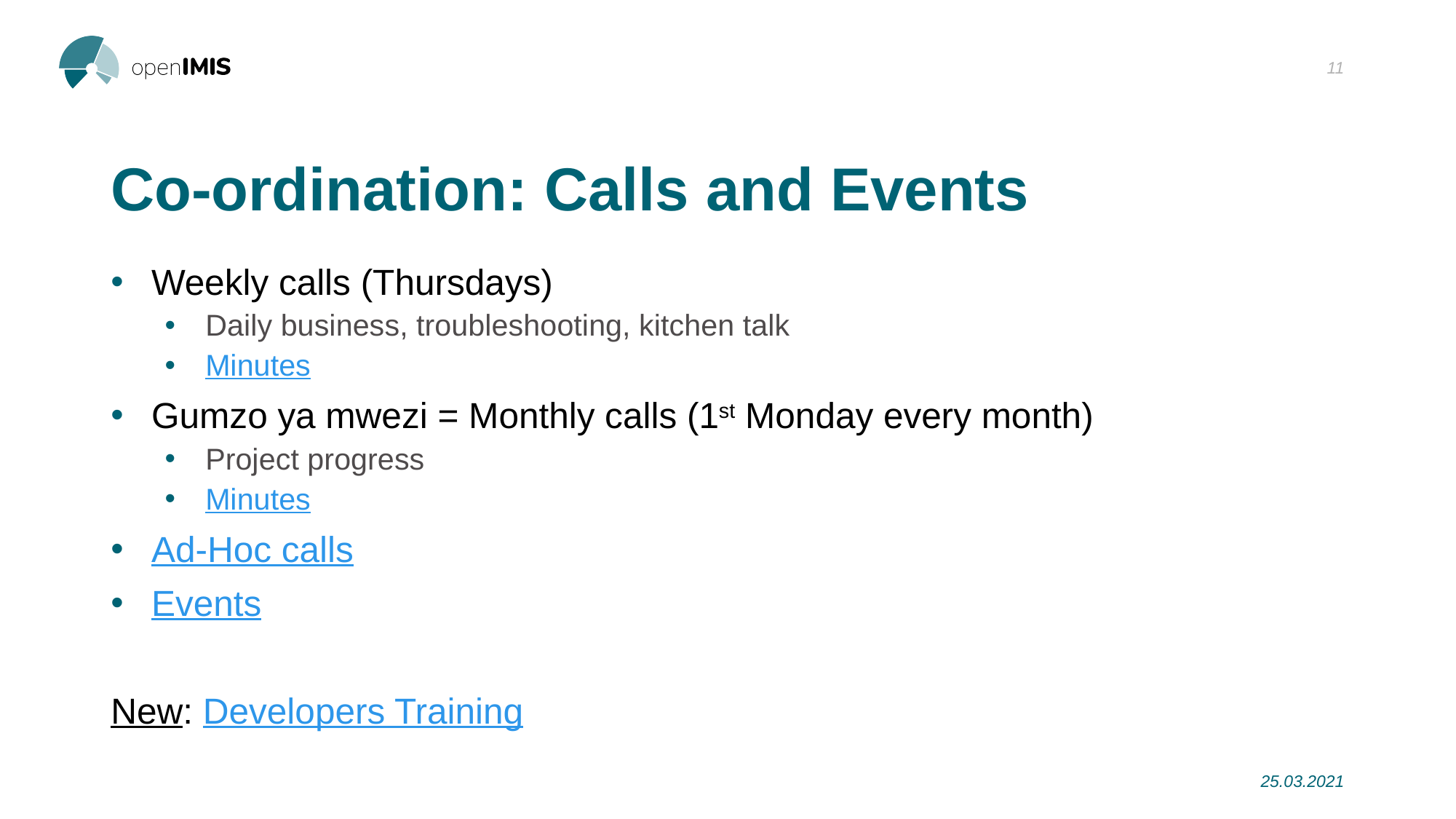

11
# Co-ordination: Calls and Events
Weekly calls (Thursdays)
Daily business, troubleshooting, kitchen talk
Minutes
Gumzo ya mwezi = Monthly calls (1st Monday every month)
Project progress
Minutes
Ad-Hoc calls
Events

New: Developers Training

25.03.2021